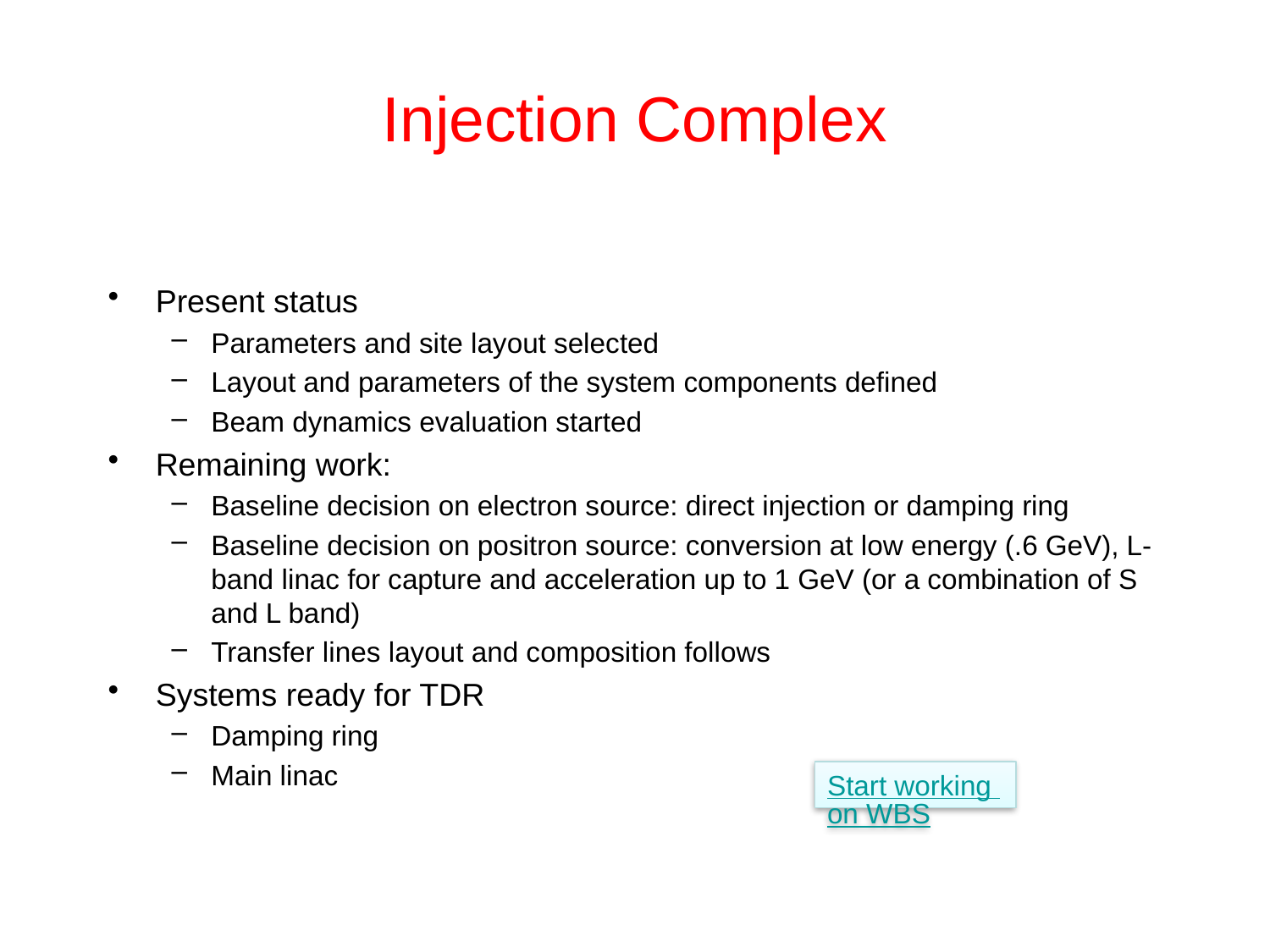

# Injection Complex
Present status
Parameters and site layout selected
Layout and parameters of the system components defined
Beam dynamics evaluation started
Remaining work:
Baseline decision on electron source: direct injection or damping ring
Baseline decision on positron source: conversion at low energy (.6 GeV), L-band linac for capture and acceleration up to 1 GeV (or a combination of S and L band)
Transfer lines layout and composition follows
Systems ready for TDR
Damping ring
Main linac
Start working on WBS